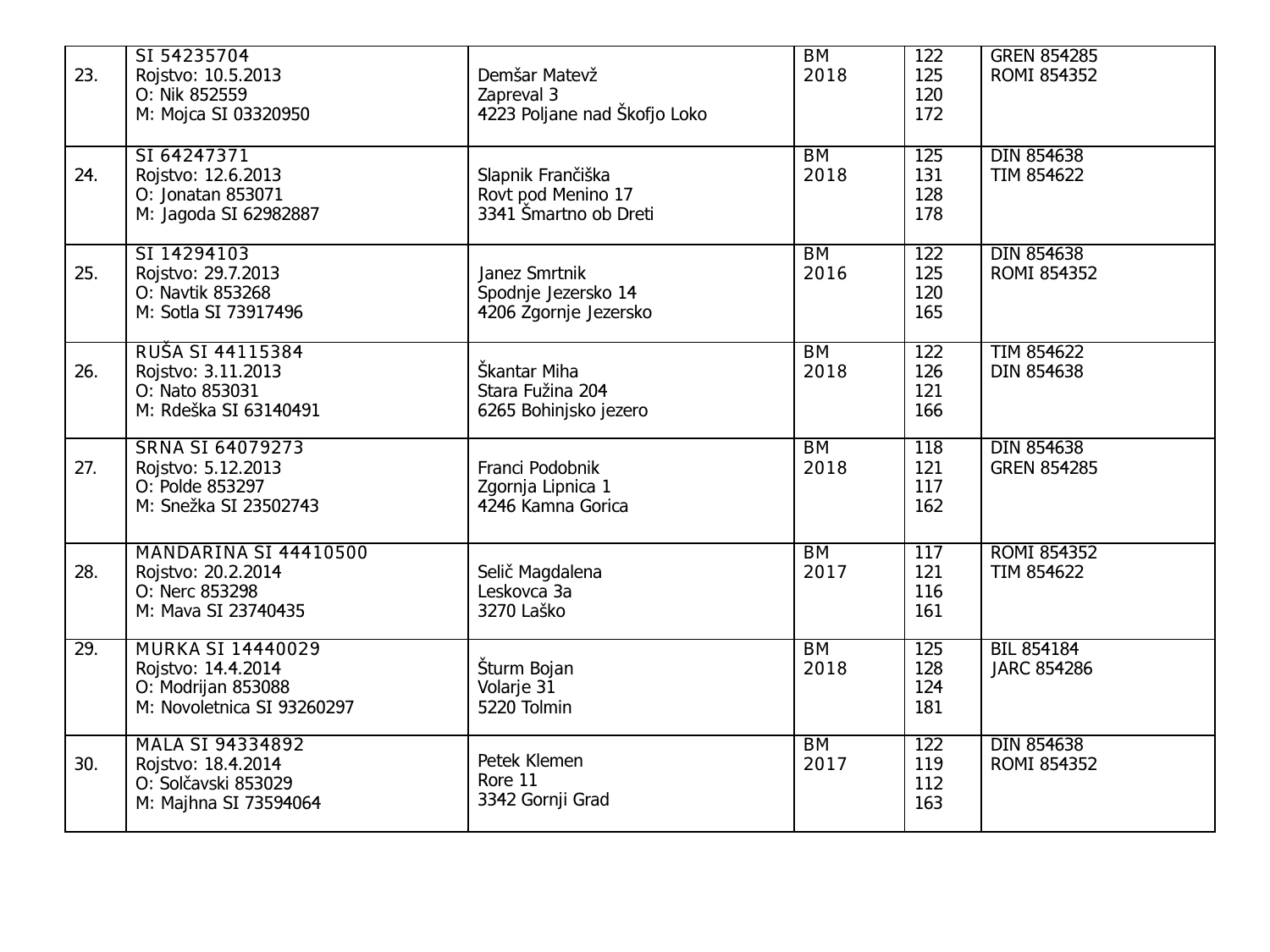

| 23. | SI 54235704 Rojstvo: 10.5.2013 O: Nik 852559 M: Mojca SI 03320950 | Demšar Matevž Zapreval 3 4223 Poljane nad Škofjo Loko | BM 2018 | 122 125 120 172 | GREN 854285 ROMI 854352 |
| --- | --- | --- | --- | --- | --- |
| 24. | SI 64247371 Rojstvo: 12.6.2013 O: Jonatan 853071 M: Jagoda SI 62982887 | Slapnik Frančiška Rovt pod Menino 17 3341 Šmartno ob Dreti | BM 2018 | 125 131 128 178 | DIN 854638 TIM 854622 |
| 25. | SI 14294103 Rojstvo: 29.7.2013 O: Navtik 853268 M: Sotla SI 73917496 | Janez Smrtnik Spodnje Jezersko 14 4206 Zgornje Jezersko | BM 2016 | 122 125 120 165 | DIN 854638 ROMI 854352 |
| 26. | RUŠA SI 44115384 Rojstvo: 3.11.2013 O: Nato 853031 M: Rdeška SI 63140491 | Škantar Miha Stara Fužina 204 6265 Bohinjsko jezero | BM 2018 | 122 126 121 166 | TIM 854622 DIN 854638 |
| 27. | SRNA SI 64079273 Rojstvo: 5.12.2013 O: Polde 853297 M: Snežka SI 23502743 | Franci Podobnik Zgornja Lipnica 1 4246 Kamna Gorica | BM 2018 | 118 121 117 162 | DIN 854638 GREN 854285 |
| 28. | MANDARINA SI 44410500 Rojstvo: 20.2.2014 O: Nerc 853298 M: Mava SI 23740435 | Selič Magdalena Leskovca 3a 3270 Laško | BM 2017 | 117 121 116 161 | ROMI 854352 TIM 854622 |
| 29. | MURKA SI 14440029 Rojstvo: 14.4.2014 O: Modrijan 853088 M: Novoletnica SI 93260297 | Šturm Bojan Volarje 31 5220 Tolmin | BM 2018 | 125 128 124 181 | BIL 854184 JARC 854286 |
| 30. | MALA SI 94334892 Rojstvo: 18.4.2014 O: Solčavski 853029 M: Majhna SI 73594064 | Petek Klemen Rore 11 3342 Gornji Grad | BM 2017 | 122 119 112 163 | DIN 854638 ROMI 854352 |